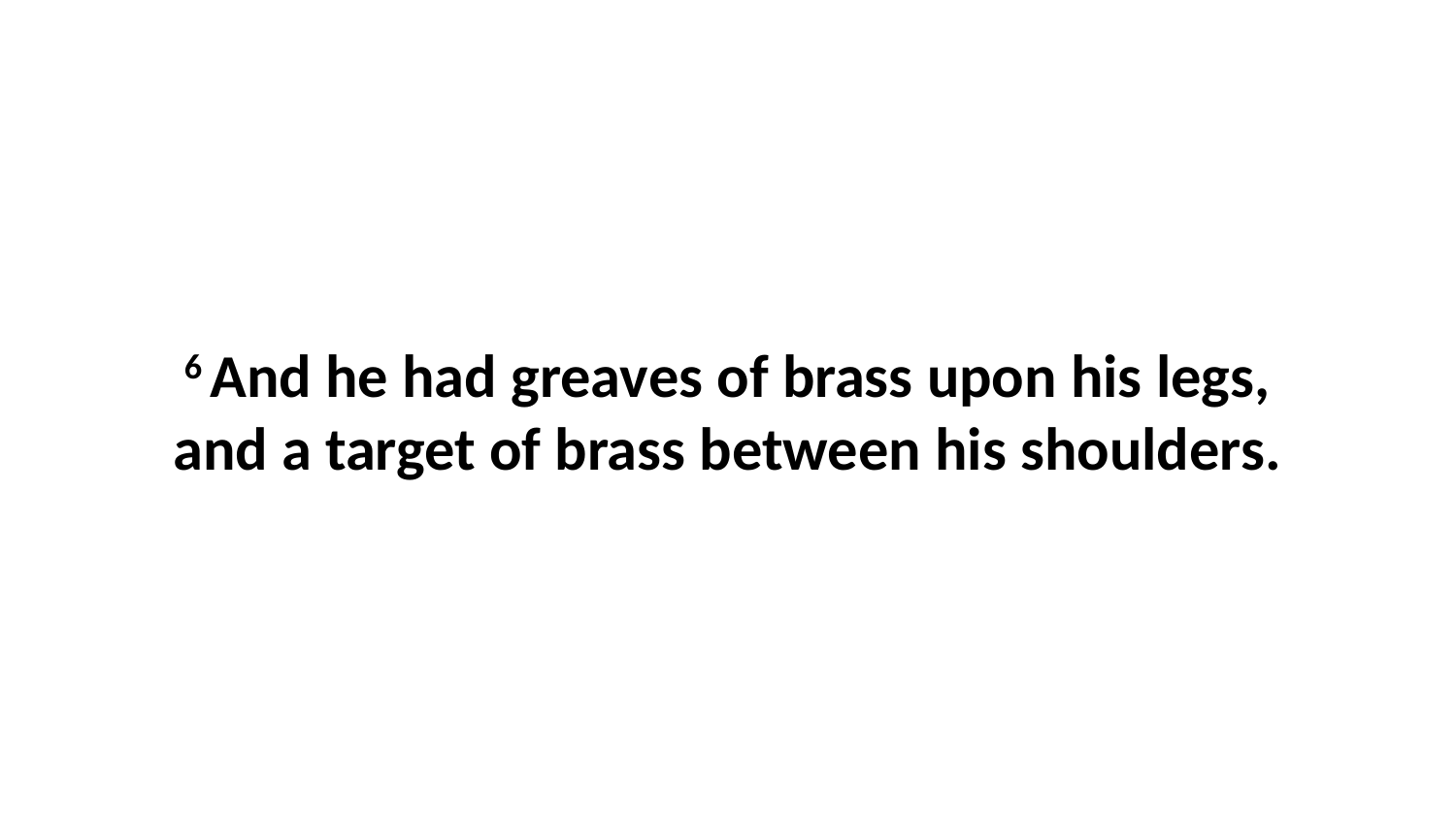

6 And he had greaves of brass upon his legs, and a target of brass between his shoulders.